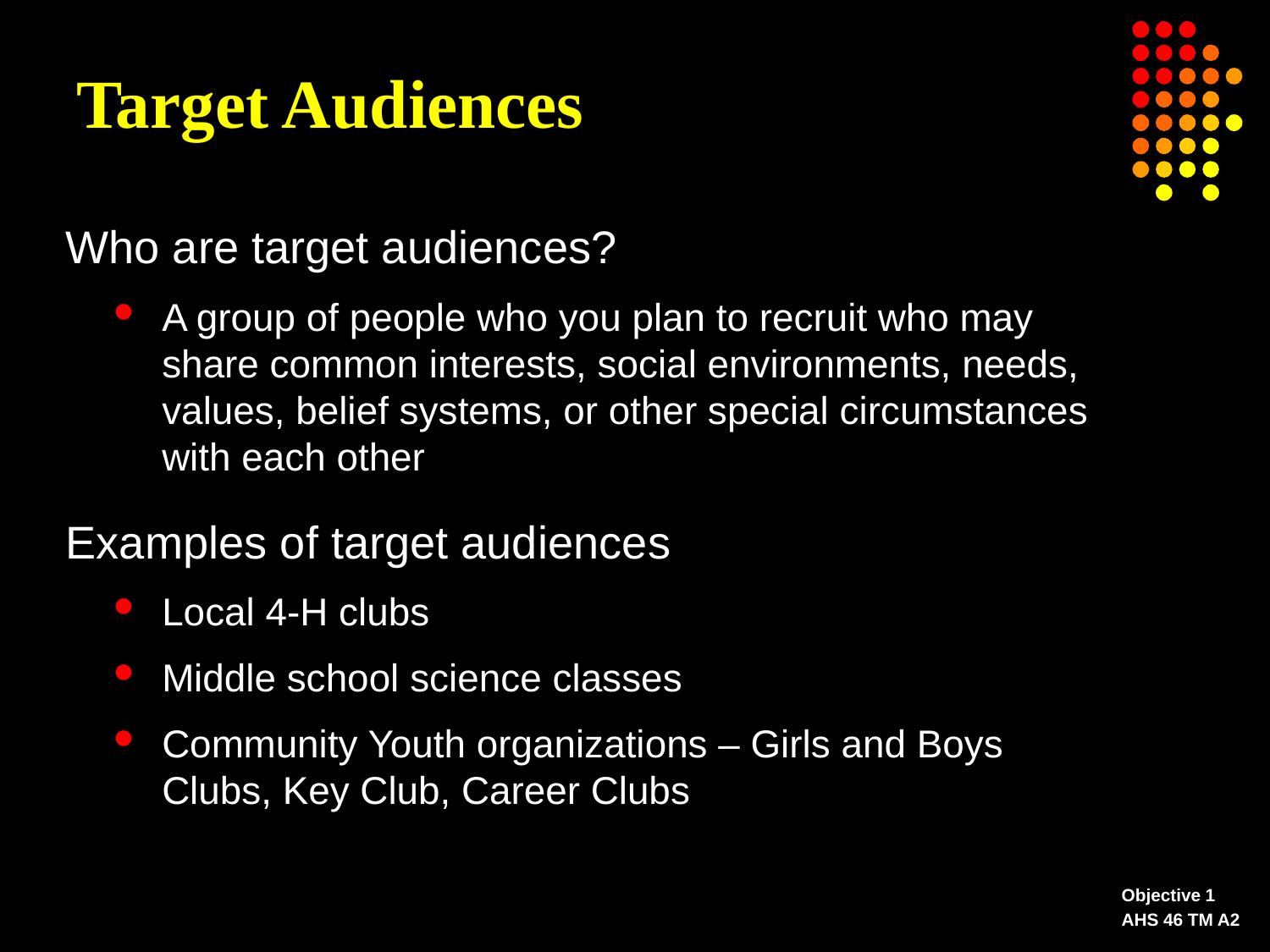

# Target Audiences
Who are target audiences?
A group of people who you plan to recruit who may share common interests, social environments, needs, values, belief systems, or other special circumstances with each other
Examples of target audiences
Local 4-H clubs
Middle school science classes
Community Youth organizations – Girls and Boys Clubs, Key Club, Career Clubs
Objective 1
AHS 46 TM A2